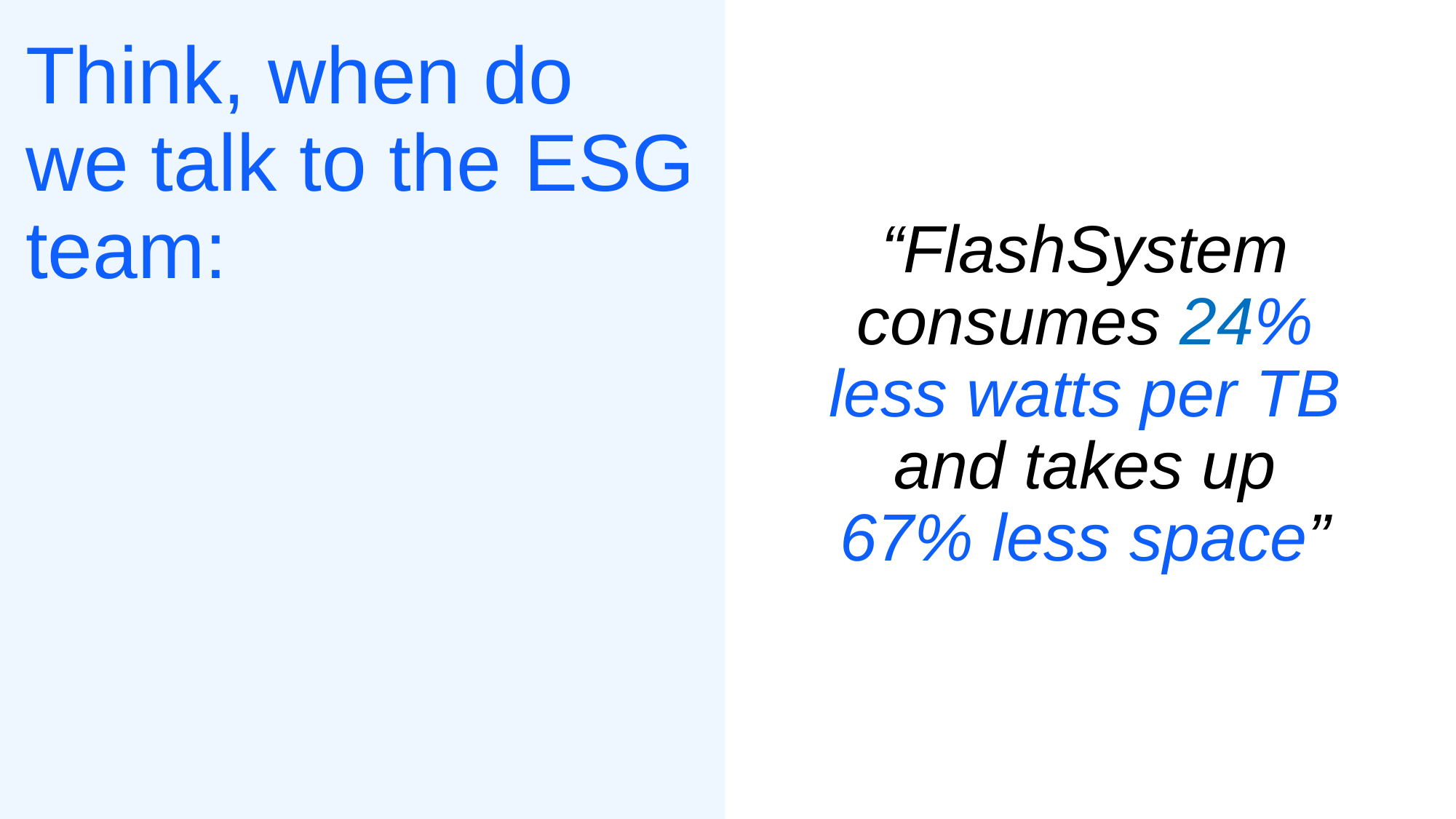

# Think, when do we talk to the ESG team:
“FlashSystem consumes 24% less watts per TB and takes up 67% less space”